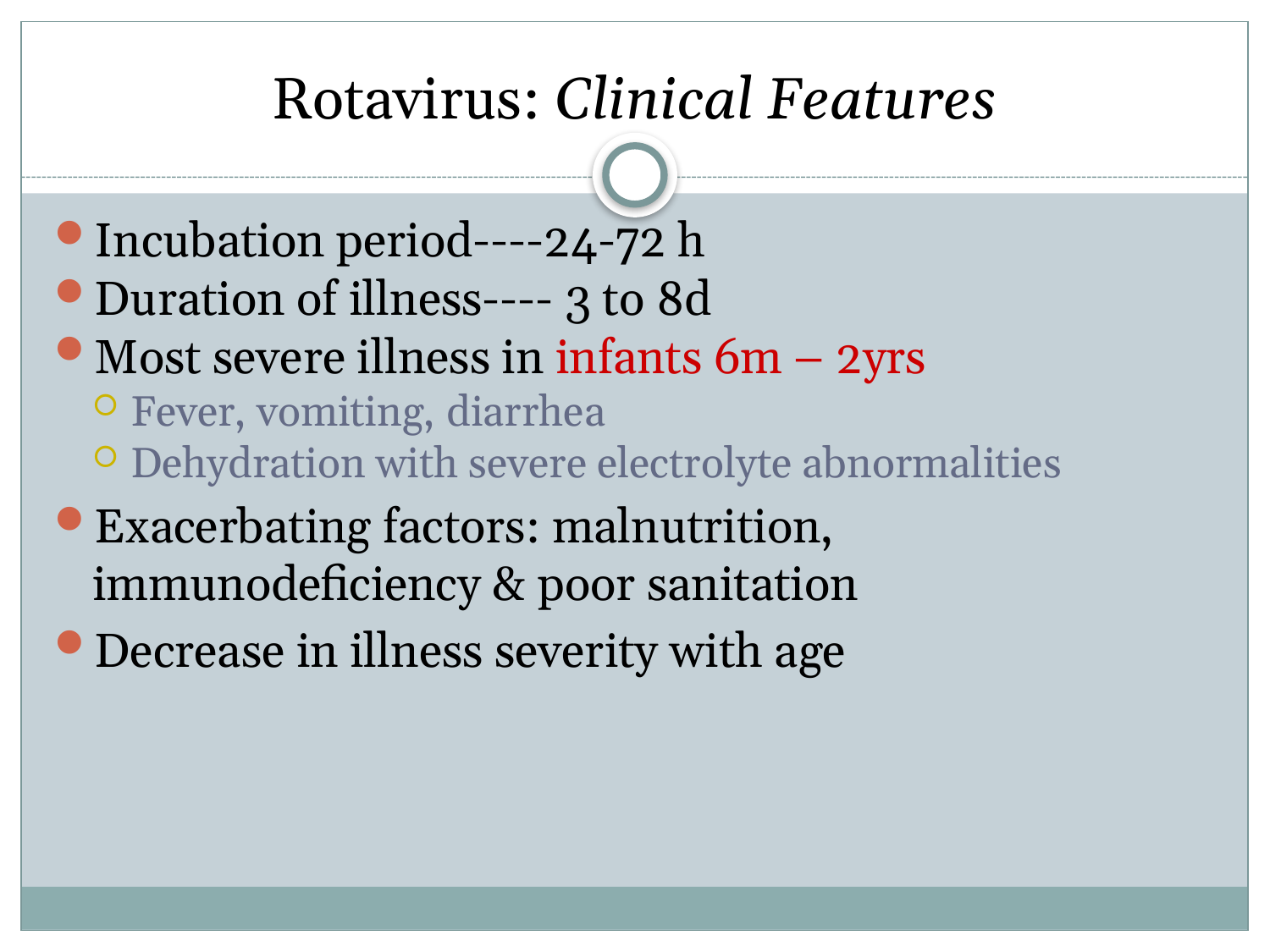

# Rotavirus: Clinical Features
Incubation period----24-72 h
Duration of illness---- 3 to 8d
Most severe illness in infants 6m – 2yrs
Fever, vomiting, diarrhea
Dehydration with severe electrolyte abnormalities
Exacerbating factors: malnutrition, immunodeficiency & poor sanitation
Decrease in illness severity with age